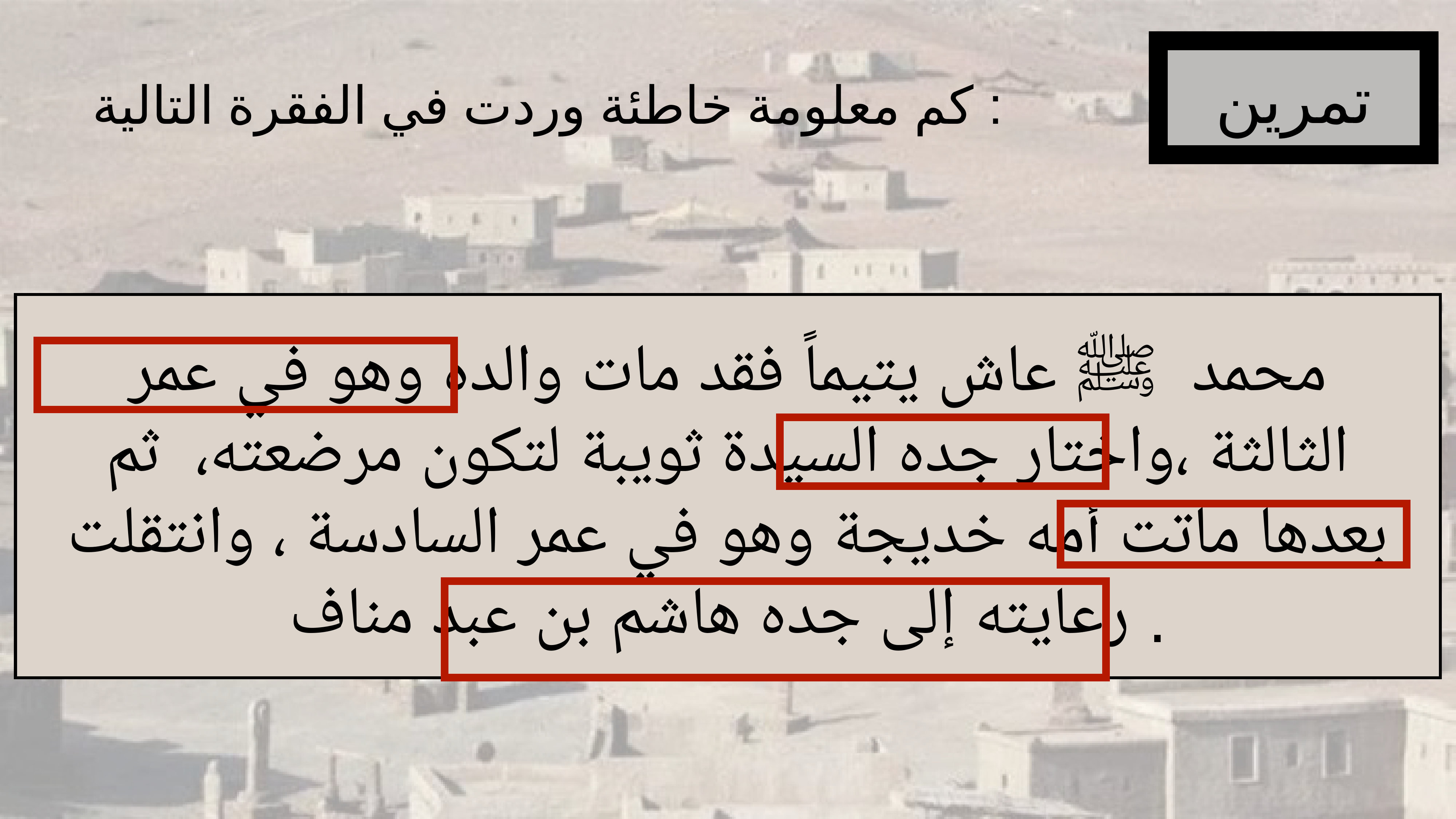

تمرين
كم معلومة خاطئة وردت في الفقرة التالية :
محمد  ﷺ عاش يتيماً فقد مات والده وهو في عمر الثالثة ،واختار جده السيدة ثويبة لتكون مرضعته،  ثم بعدها ماتت أمه خديجة وهو في عمر السادسة ، وانتقلت رعايته إلى جده هاشم بن عبد مناف .